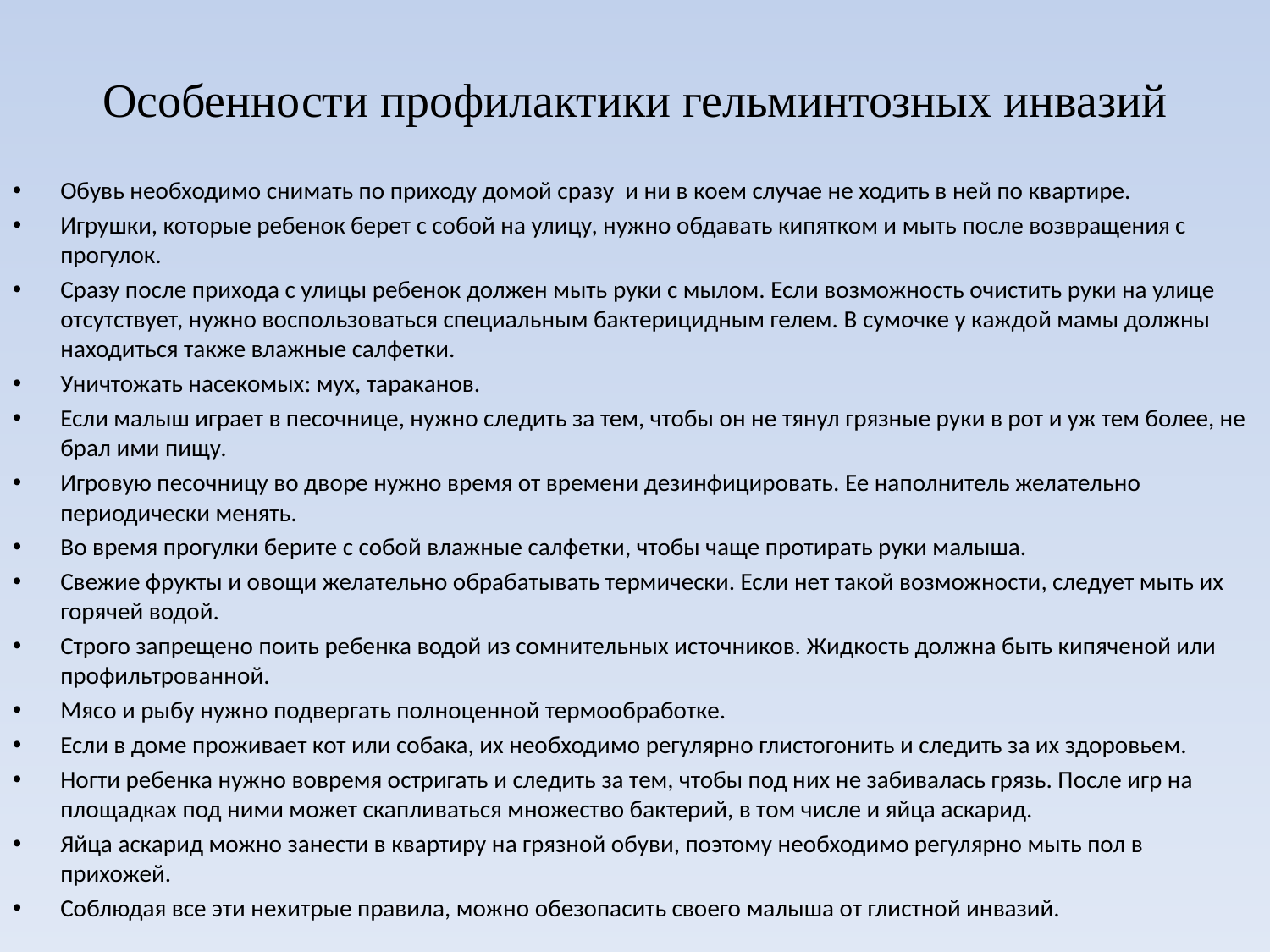

# Особенности профилактики гельминтозных инвазий
Обувь необходимо снимать по приходу домой сразу  и ни в коем случае не ходить в ней по квартире.
Игрушки, которые ребенок берет с собой на улицу, нужно обдавать кипятком и мыть после возвращения с прогулок.
Сразу после прихода с улицы ребенок должен мыть руки с мылом. Если возможность очистить руки на улице отсутствует, нужно воспользоваться специальным бактерицидным гелем. В сумочке у каждой мамы должны находиться также влажные салфетки.
Уничтожать насекомых: мух, тараканов.
Если малыш играет в песочнице, нужно следить за тем, чтобы он не тянул грязные руки в рот и уж тем более, не брал ими пищу.
Игровую песочницу во дворе нужно время от времени дезинфицировать. Ее наполнитель желательно периодически менять.
Во время прогулки берите с собой влажные салфетки, чтобы чаще протирать руки малыша.
Свежие фрукты и овощи желательно обрабатывать термически. Если нет такой возможности, следует мыть их горячей водой.
Строго запрещено поить ребенка водой из сомнительных источников. Жидкость должна быть кипяченой или профильтрованной.
Мясо и рыбу нужно подвергать полноценной термообработке.
Если в доме проживает кот или собака, их необходимо регулярно глистогонить и следить за их здоровьем.
Ногти ребенка нужно вовремя остригать и следить за тем, чтобы под них не забивалась грязь. После игр на площадках под ними может скапливаться множество бактерий, в том числе и яйца аскарид.
Яйца аскарид можно занести в квартиру на грязной обуви, поэтому необходимо регулярно мыть пол в прихожей.
Соблюдая все эти нехитрые правила, можно обезопасить своего малыша от глистной инвазий.